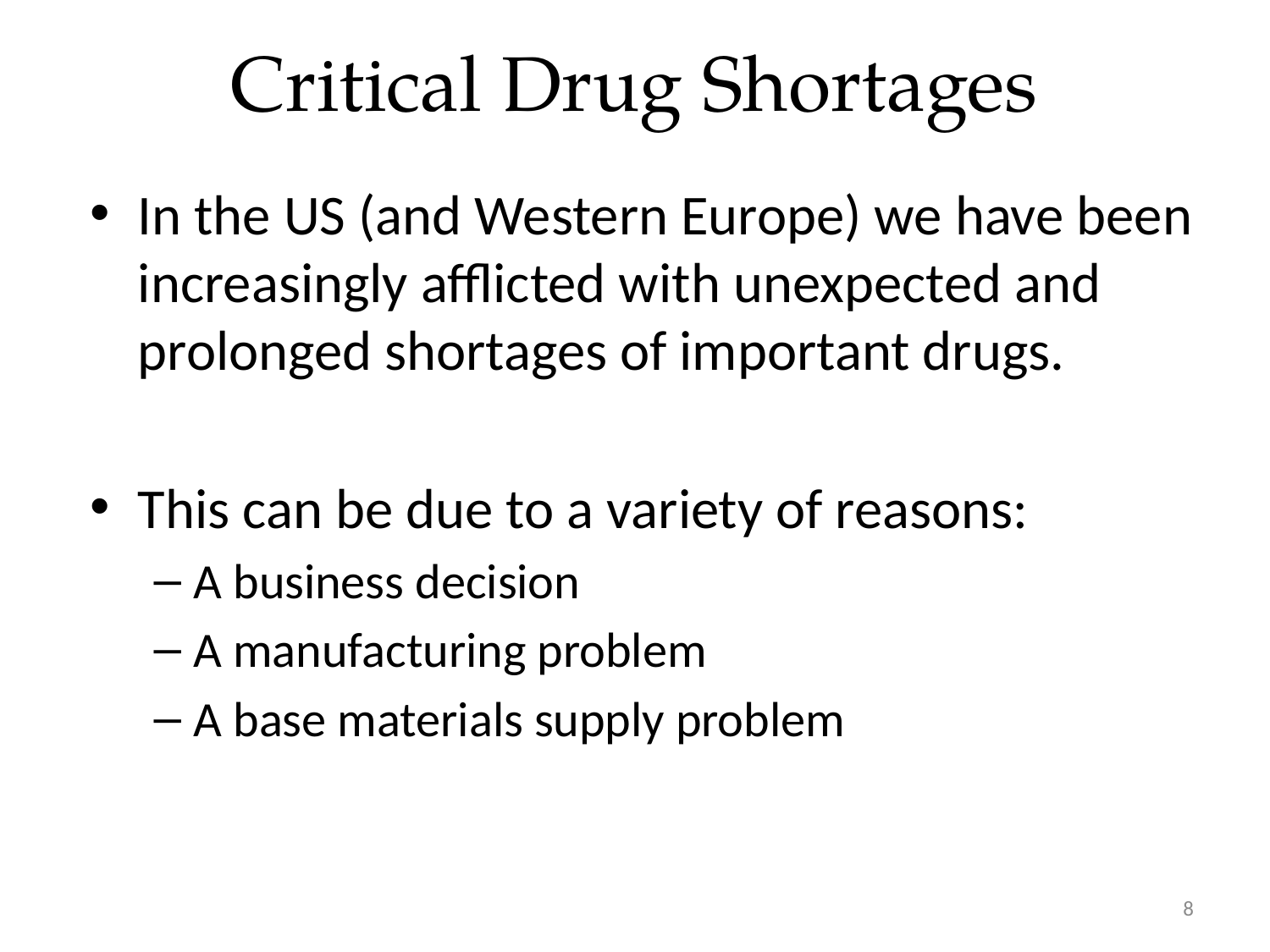

# Critical Drug Shortages
In the US (and Western Europe) we have been increasingly afflicted with unexpected and prolonged shortages of important drugs.

This can be due to a variety of reasons:
A business decision
A manufacturing problem
A base materials supply problem
8